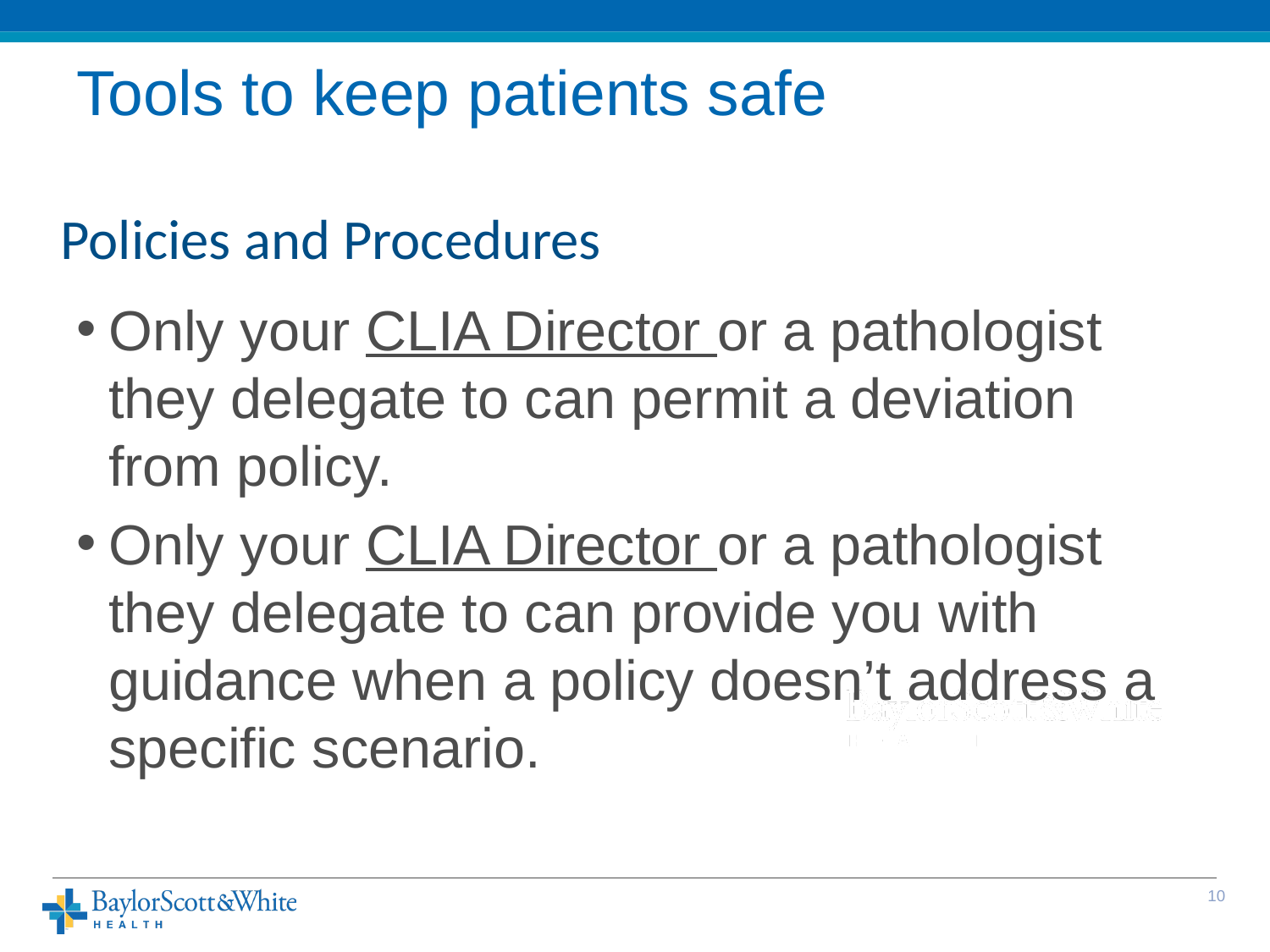

# Tools to keep patients safe
Policies and Procedures
Only your CLIA Director or a pathologist they delegate to can permit a deviation from policy.
Only your CLIA Director or a pathologist they delegate to can provide you with guidance when a policy doesn’t address a specific scenario.

10